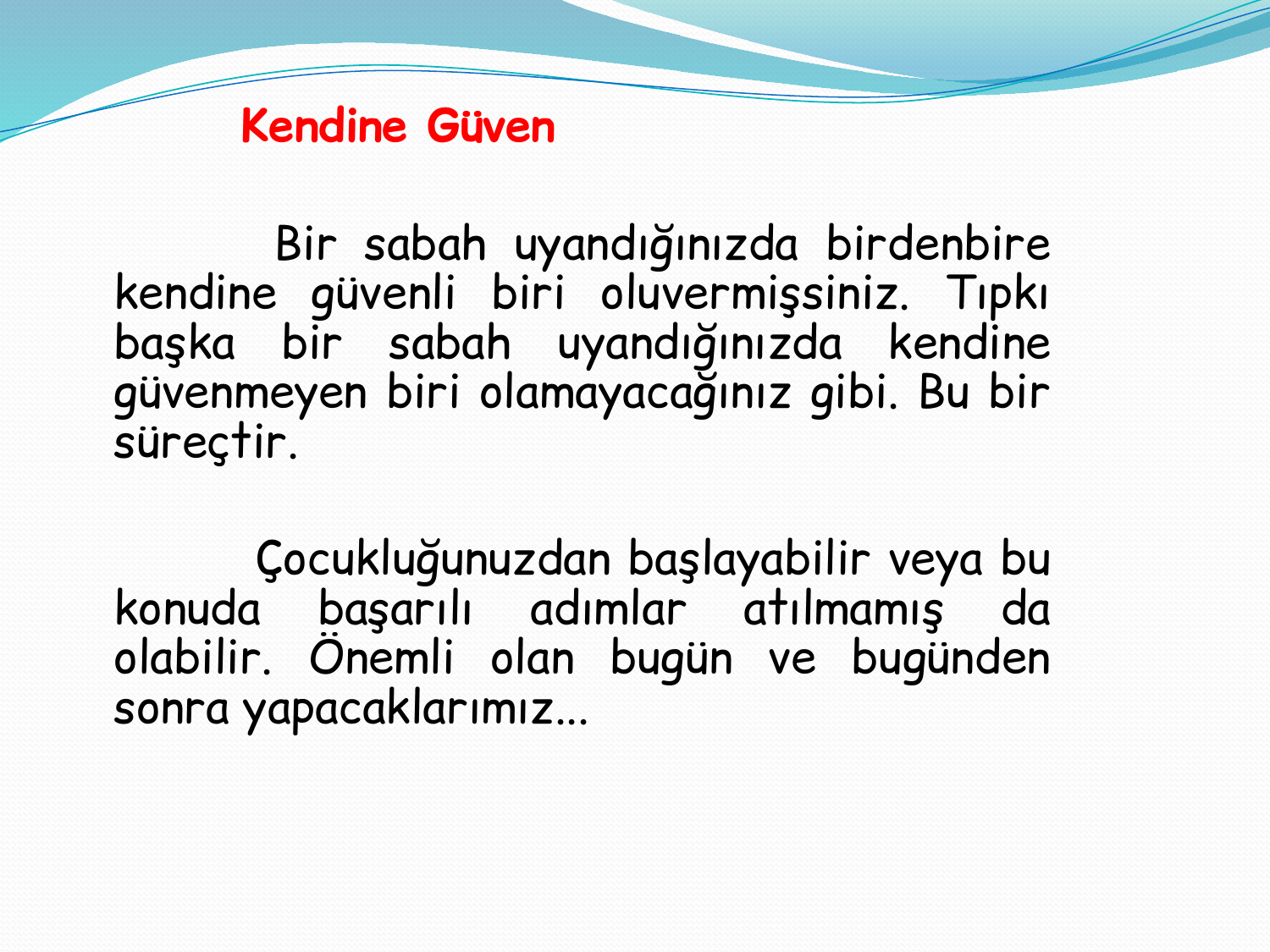

Kendine Güven

		 Bir sabah uyandığınızda birdenbire kendine güvenli biri oluvermişsiniz. Tıpkı başka bir sabah uyandığınızda kendine güvenmeyen biri olamayacağınız gibi. Bu bir süreçtir.

     	Çocukluğunuzdan başlayabilir veya bu konuda başarılı adımlar atılmamış da olabilir. Önemli olan bugün ve bugünden sonra yapacaklarımız...